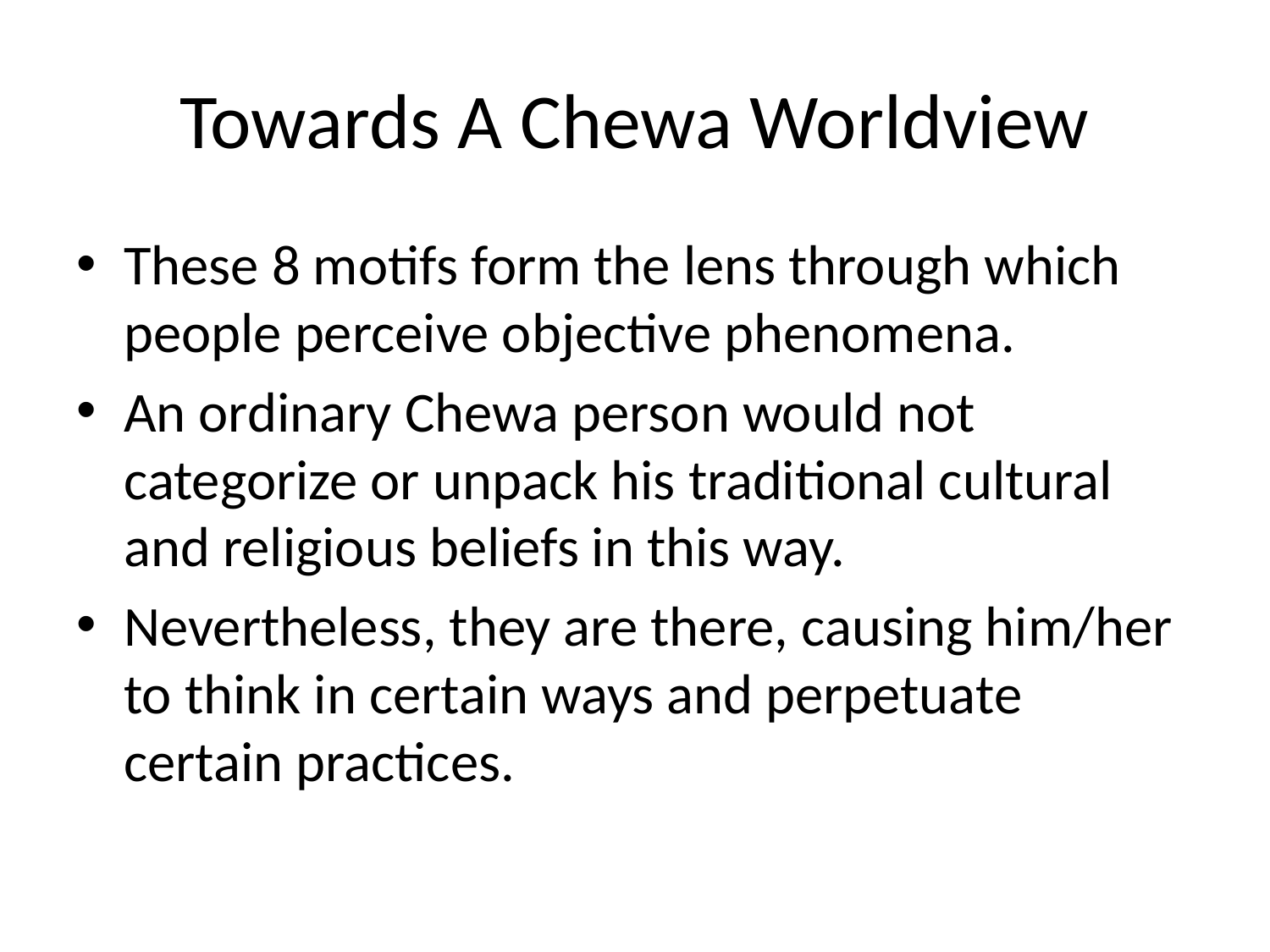

# Towards A Chewa Worldview
These 8 motifs form the lens through which people perceive objective phenomena.
An ordinary Chewa person would not categorize or unpack his traditional cultural and religious beliefs in this way.
Nevertheless, they are there, causing him/her to think in certain ways and perpetuate certain practices.